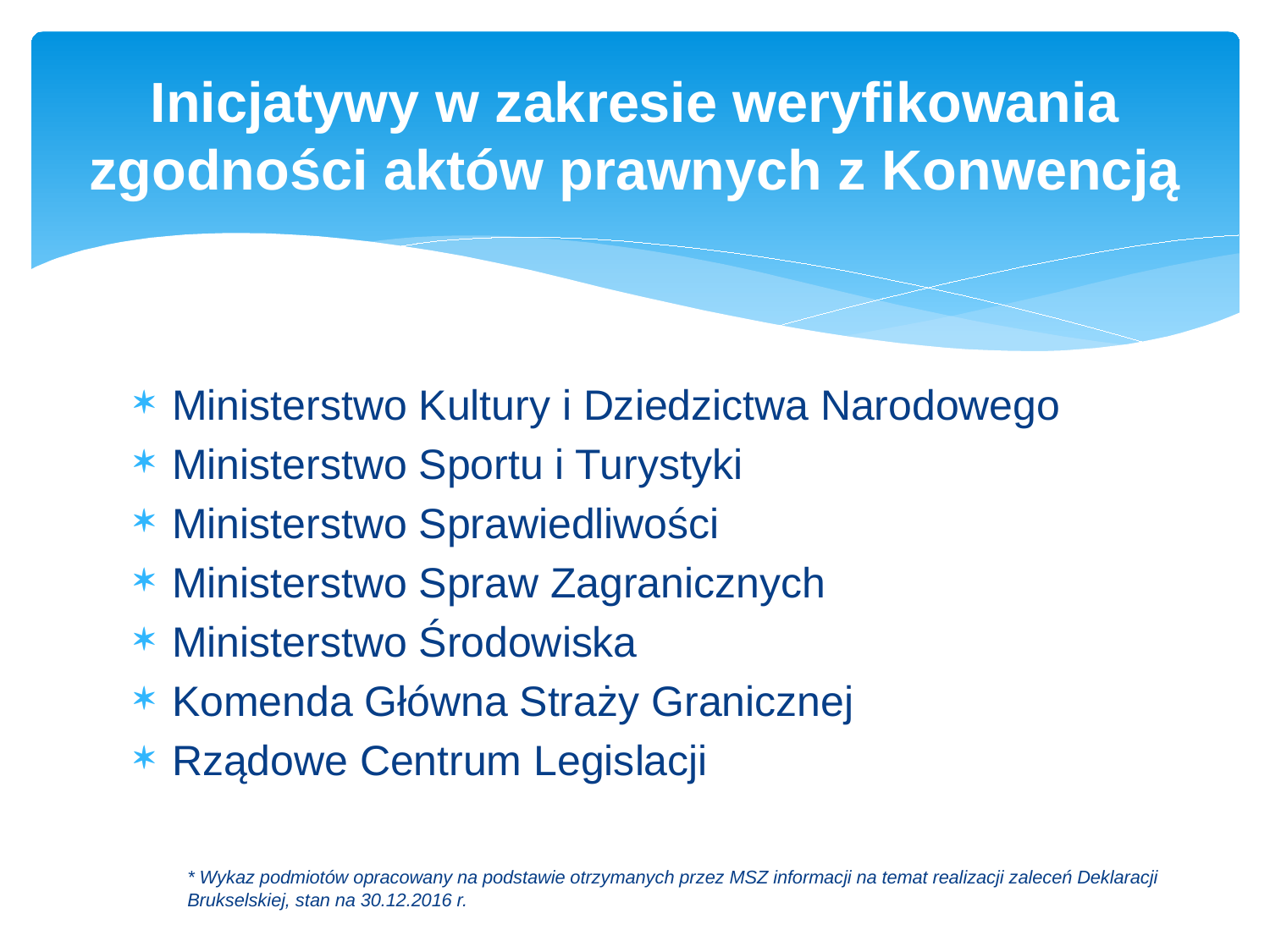

# Inicjatywy w zakresie weryfikowania zgodności aktów prawnych z Konwencją
Ministerstwo Kultury i Dziedzictwa Narodowego
Ministerstwo Sportu i Turystyki
Ministerstwo Sprawiedliwości
Ministerstwo Spraw Zagranicznych
Ministerstwo Środowiska
Komenda Główna Straży Granicznej
Rządowe Centrum Legislacji
* Wykaz podmiotów opracowany na podstawie otrzymanych przez MSZ informacji na temat realizacji zaleceń Deklaracji Brukselskiej, stan na 30.12.2016 r.